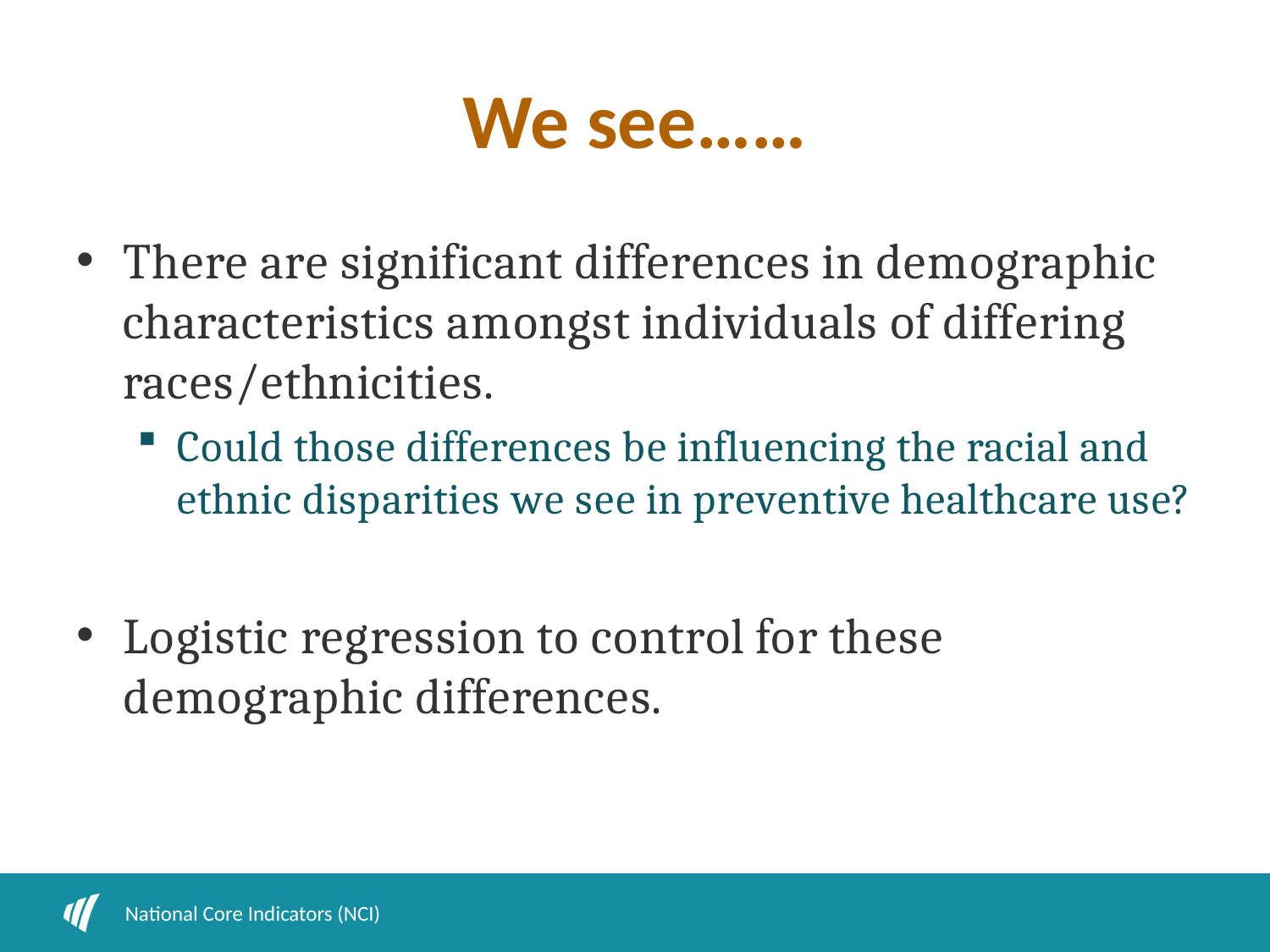

# We see……
There are significant differences in demographic characteristics amongst individuals of differing races/ethnicities.
Could those differences be influencing the racial and ethnic disparities we see in preventive healthcare use?

Logistic regression to control for these demographic differences.

National Core Indicators (NCI)